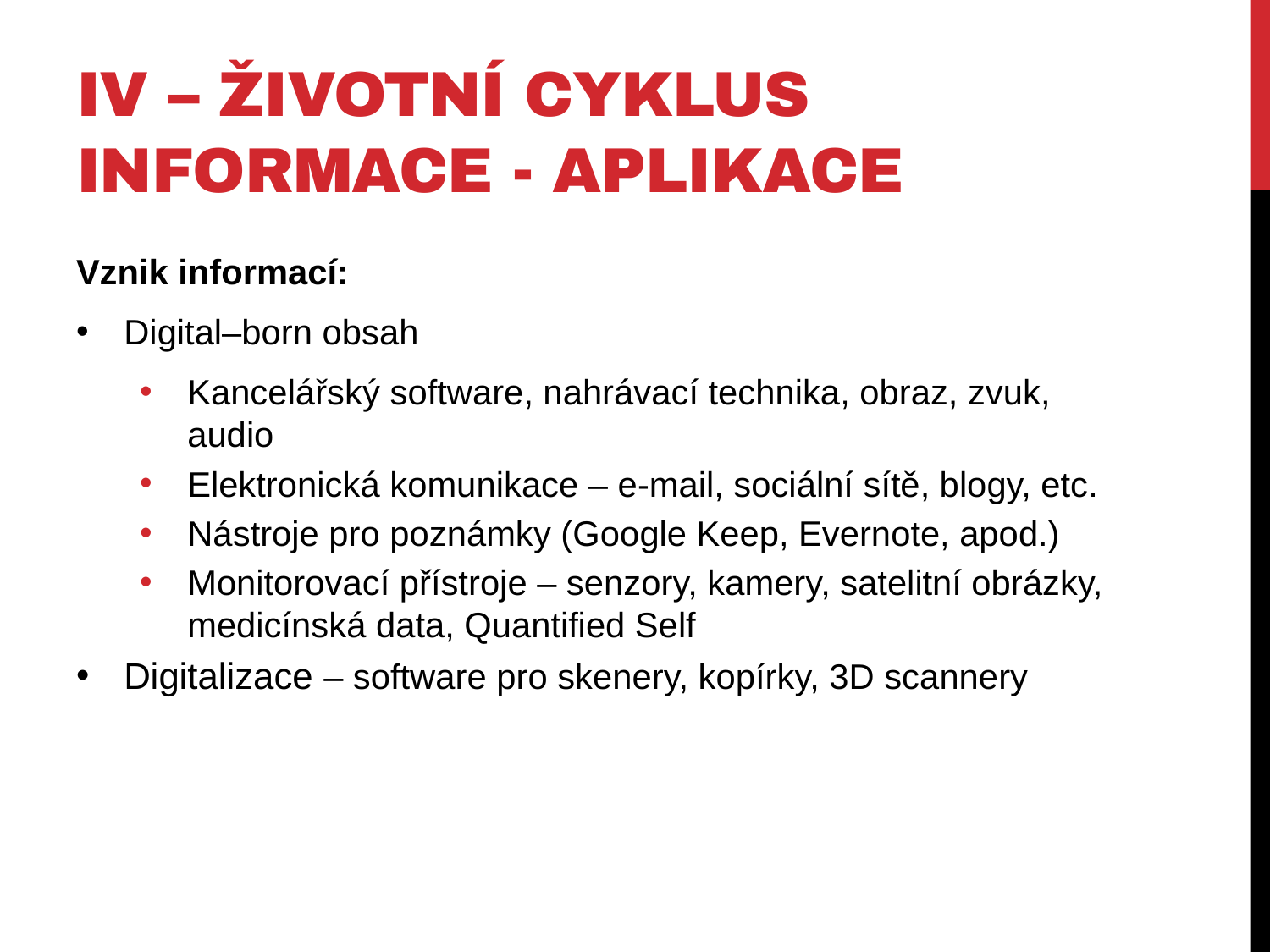

# IV – životní cyklus informace - Aplikace
Vznik informací:
Digital–born obsah
Kancelářský software, nahrávací technika, obraz, zvuk, audio
Elektronická komunikace – e-mail, sociální sítě, blogy, etc.
Nástroje pro poznámky (Google Keep, Evernote, apod.)
Monitorovací přístroje – senzory, kamery, satelitní obrázky, medicínská data, Quantified Self
Digitalizace – software pro skenery, kopírky, 3D scannery